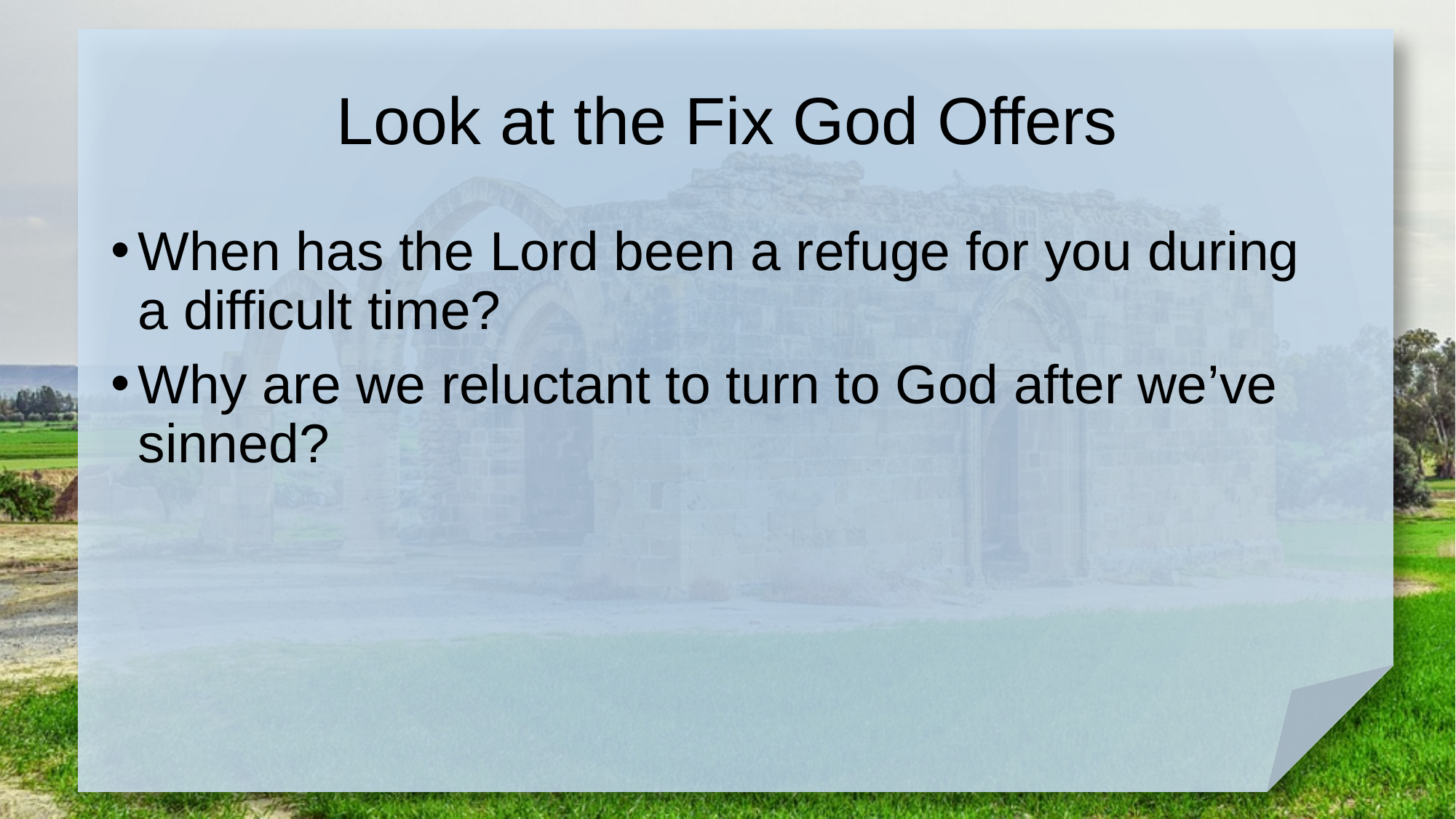

# Look at the Fix God Offers
When has the Lord been a refuge for you during a difficult time?
Why are we reluctant to turn to God after we’ve sinned?